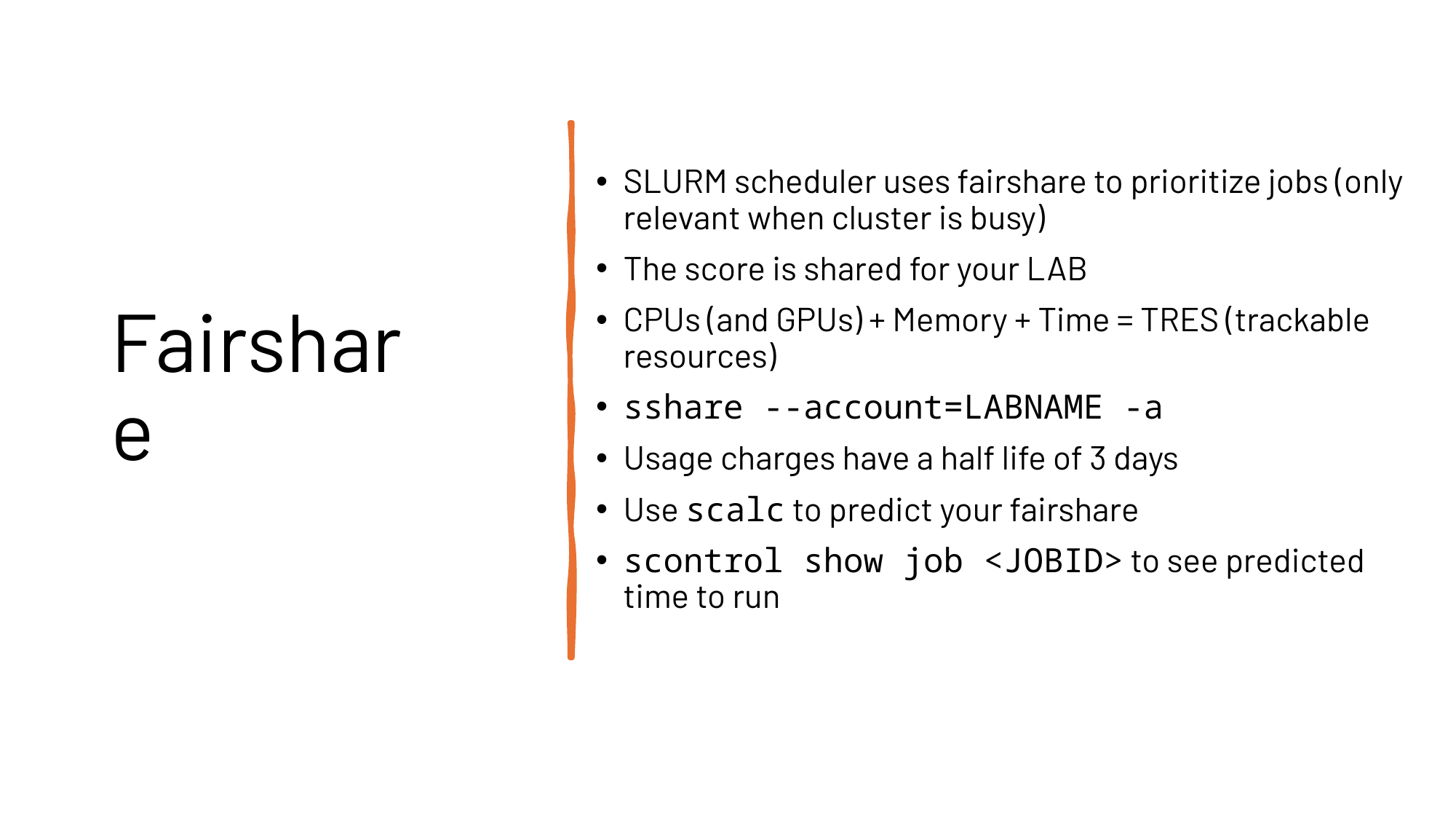

# Fairshare
SLURM scheduler uses fairshare to prioritize jobs (only relevant when cluster is busy)
The score is shared for your LAB
CPUs (and GPUs) + Memory + Time = TRES (trackable resources)
sshare --account=LABNAME -a
Usage charges have a half life of 3 days
Use scalc to predict your fairshare
scontrol show job <JOBID> to see predicted time to run